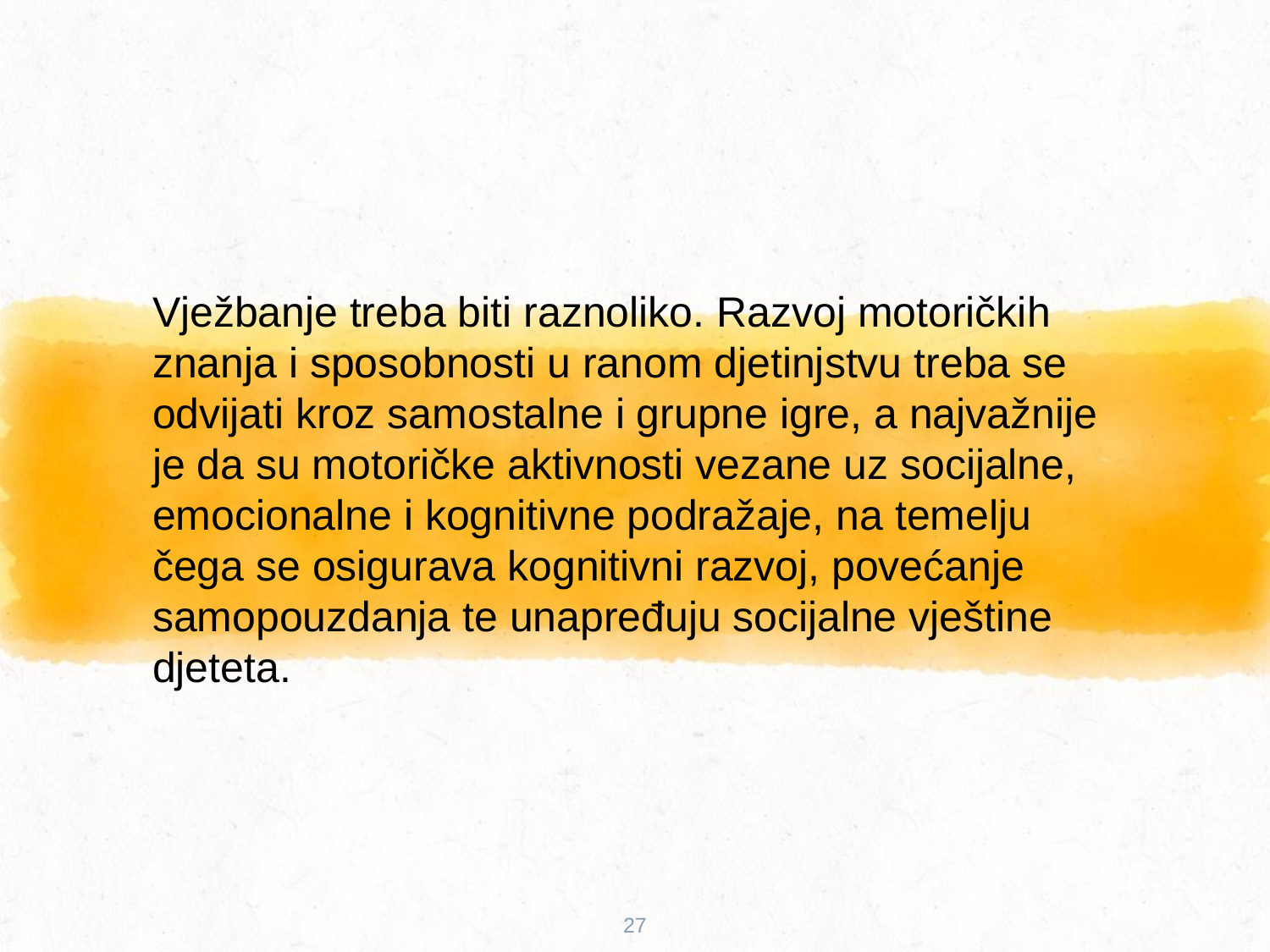

Vježbanje treba biti raznoliko. Razvoj motoričkih znanja i sposobnosti u ranom djetinjstvu treba se odvijati kroz samostalne i grupne igre, a najvažnije je da su motoričke aktivnosti vezane uz socijalne, emocionalne i kognitivne podražaje, na temelju čega se osigurava kognitivni razvoj, povećanje samopouzdanja te unapređuju socijalne vještine djeteta.
27